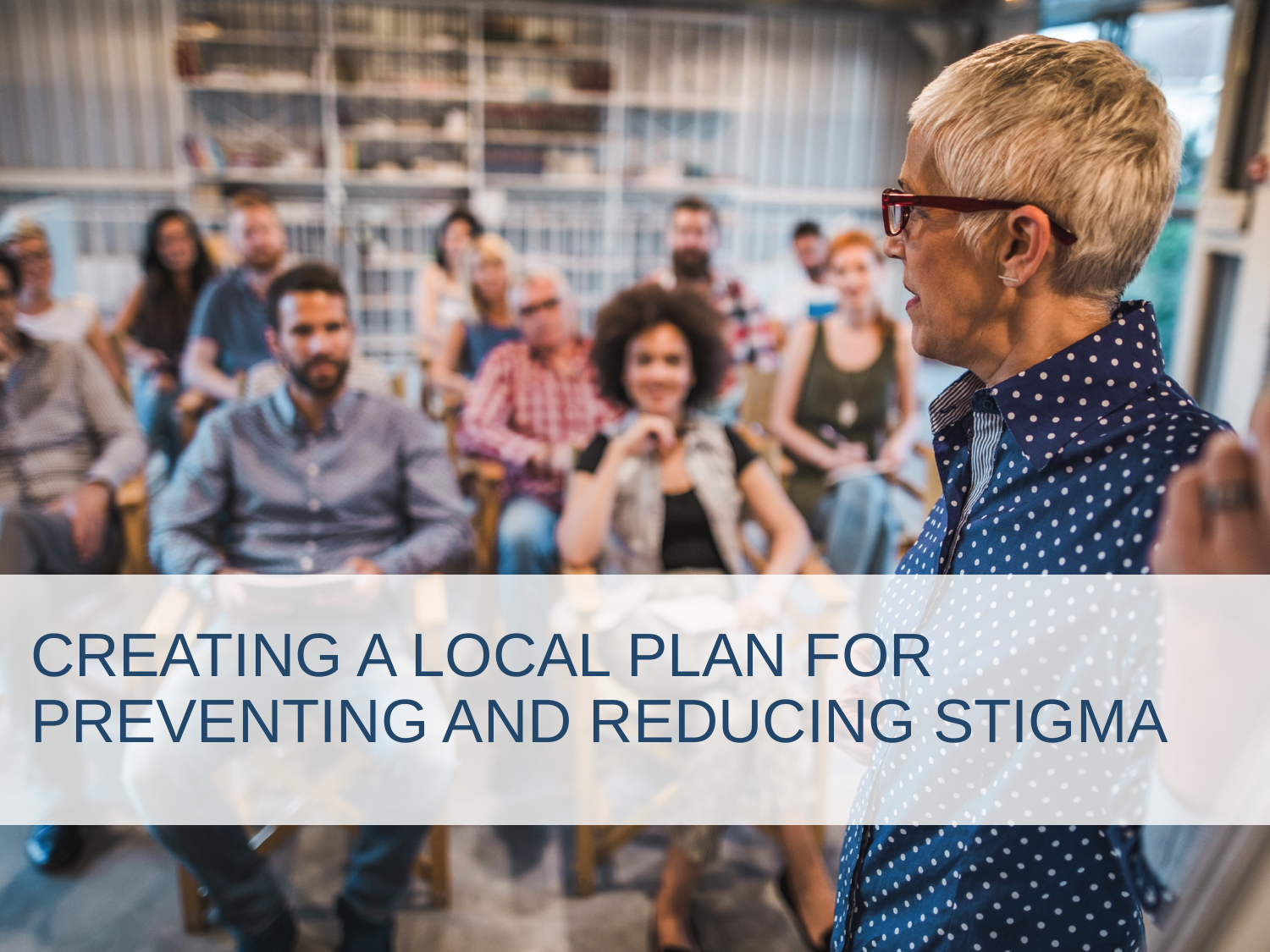

# Creating a Local Plan for Preventing and Reducing Stigma